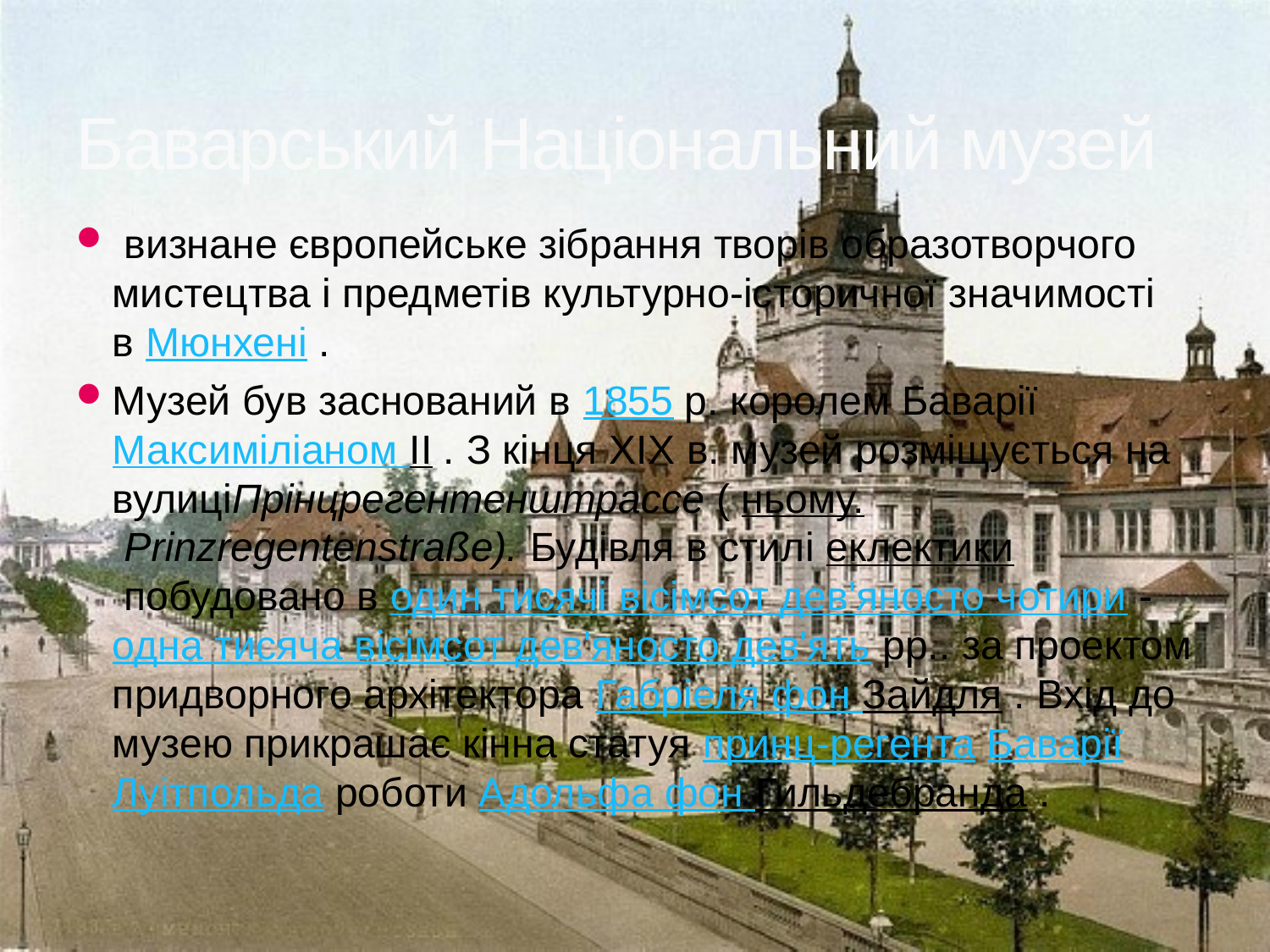

# Баварський Національний музей
 визнане європейське зібрання творів образотворчого мистецтва і предметів культурно-історичної значимості в Мюнхені .
Музей був заснований в 1855 р. королем Баварії Максиміліаном II . З кінця XIX в. музей розміщується на вулиціПрінцрегентенштрассе ( ньому. Prinzregentenstraße). Будівля в стилі еклектики побудовано в один тисячі вісімсот дев'яносто чотири - одна тисяча вісімсот дев'яносто дев'ять рр.. за проектом придворного архітектора Габріеля фон Зайдля . Вхід до музею прикрашає кінна статуя принц-регента Баварії Луітпольда роботи Адольфа фон Гильдебранда .